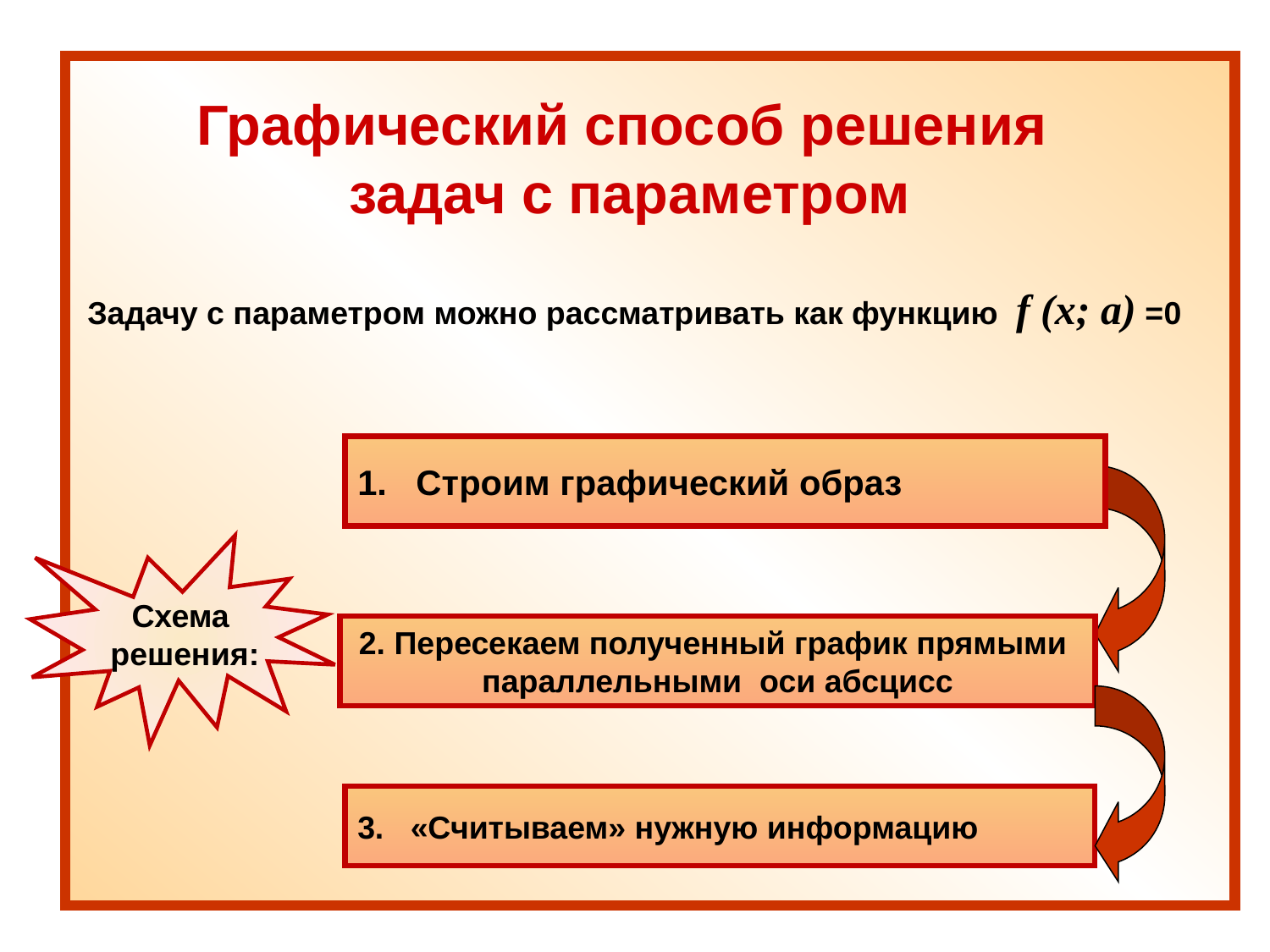

Графический способ решения
задач с параметром
Задачу с параметром можно рассматривать как функцию  f (x; a) =0
1.   Строим графический образ

Схема
 решения:
2. Пересекаем полученный график прямыми
параллельными  оси абсцисс

3.   «Считываем» нужную информацию